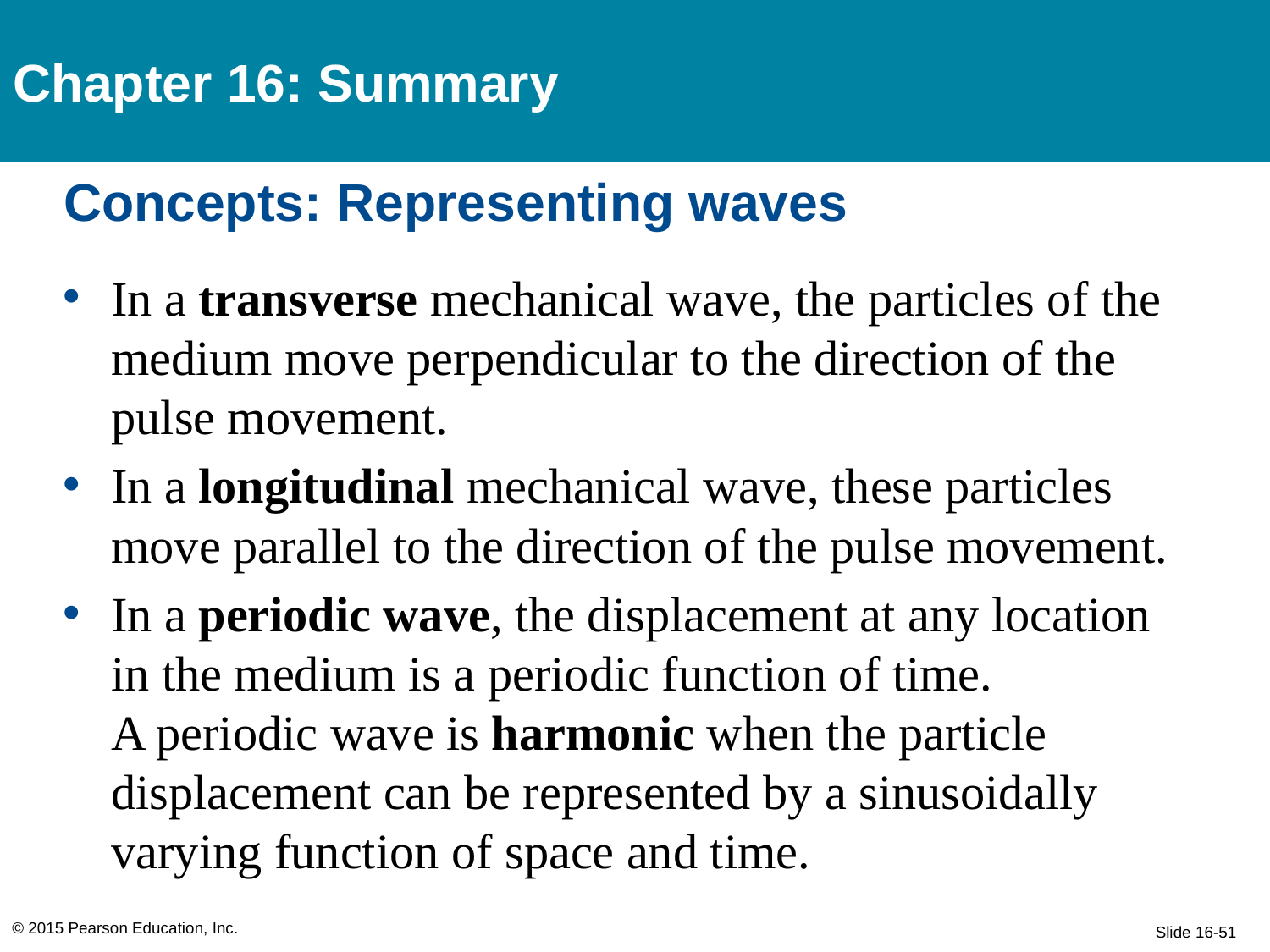

Chapter 16: Summary
# Concepts: Representing waves
In a transverse mechanical wave, the particles of the medium move perpendicular to the direction of the pulse movement.
In a longitudinal mechanical wave, these particles move parallel to the direction of the pulse movement.
In a periodic wave, the displacement at any location in the medium is a periodic function of time.
A periodic wave is harmonic when the particle displacement can be represented by a sinusoidally varying function of space and time.
© 2015 Pearson Education, Inc.